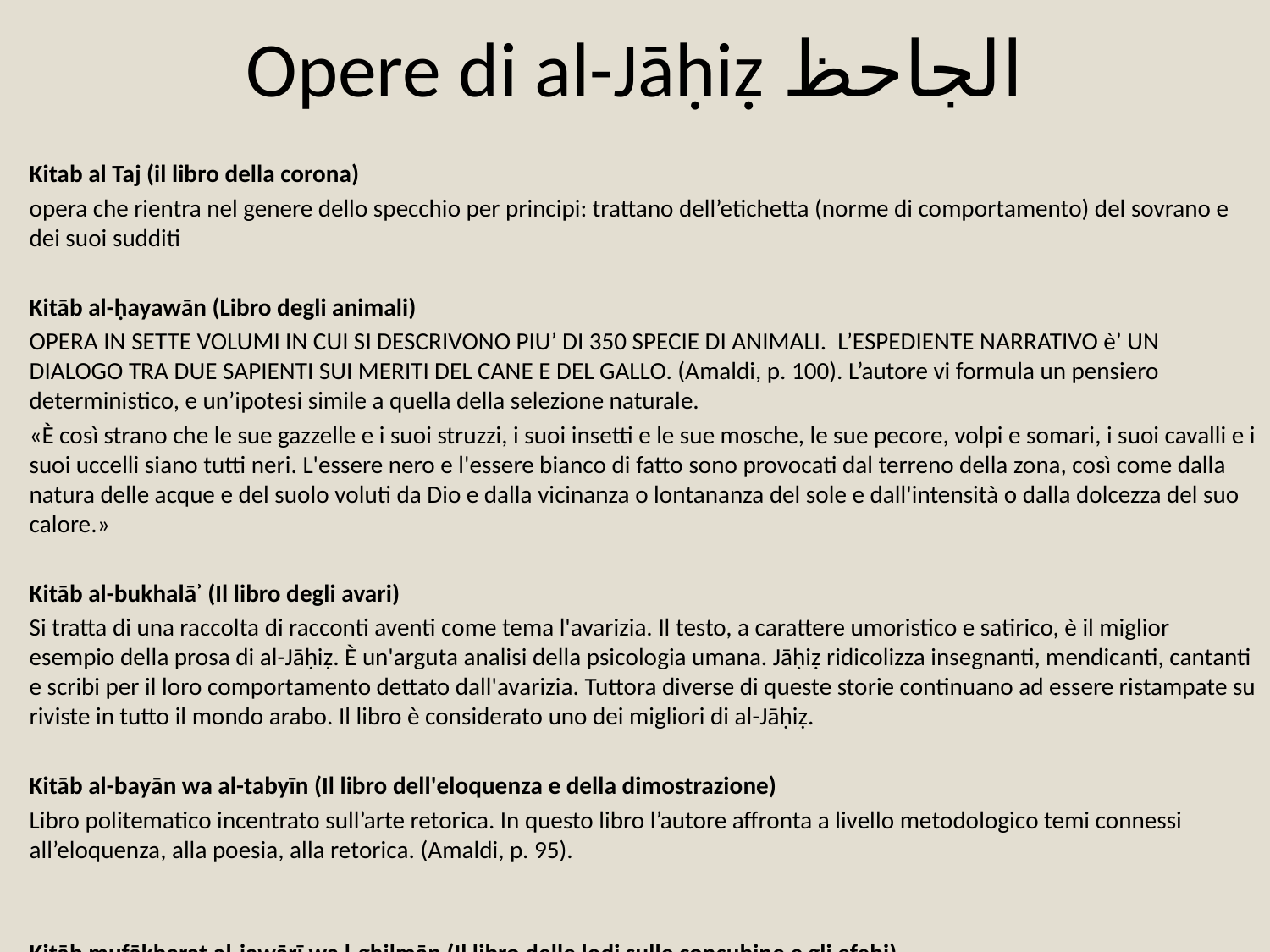

# Opere di al-Jāḥiẓ الجاحظ

Kitab al Taj (il libro della corona)
opera che rientra nel genere dello specchio per principi: trattano dell’etichetta (norme di comportamento) del sovrano e dei suoi sudditi

Kitāb al-ḥayawān (Libro degli animali)
OPERA IN SETTE VOLUMI IN CUI SI DESCRIVONO PIU’ DI 350 SPECIE DI ANIMALI.  L’ESPEDIENTE NARRATIVO è’ UN DIALOGO TRA DUE SAPIENTI SUI MERITI DEL CANE E DEL GALLO. (Amaldi, p. 100). L’autore vi formula un pensiero deterministico, e un’ipotesi simile a quella della selezione naturale.
«È così strano che le sue gazzelle e i suoi struzzi, i suoi insetti e le sue mosche, le sue pecore, volpi e somari, i suoi cavalli e i suoi uccelli siano tutti neri. L'essere nero e l'essere bianco di fatto sono provocati dal terreno della zona, così come dalla natura delle acque e del suolo voluti da Dio e dalla vicinanza o lontananza del sole e dall'intensità o dalla dolcezza del suo calore.»

Kitāb al-bukhalāʾ (Il libro degli avari)
Si tratta di una raccolta di racconti aventi come tema l'avarizia. Il testo, a carattere umoristico e satirico, è il miglior esempio della prosa di al-Jāḥiẓ. È un'arguta analisi della psicologia umana. Jāḥiẓ ridicolizza insegnanti, mendicanti, cantanti e scribi per il loro comportamento dettato dall'avarizia. Tuttora diverse di queste storie continuano ad essere ristampate su riviste in tutto il mondo arabo. Il libro è considerato uno dei migliori di al-Jāḥiẓ.

Kitāb al-bayān wa al-tabyīn (Il libro dell'eloquenza e della dimostrazione)
Libro politematico incentrato sull’arte retorica. In questo libro l’autore affronta a livello metodologico temi connessi all’eloquenza, alla poesia, alla retorica. (Amaldi, p. 95).

Kitāb mufākharat al-jawārī wa l-ghilmān (Il libro delle lodi sulle concubine e gli efebi)
Ove jawārī è il plurale di jāriya, che significa serva, domestica.  Esistevano due generi di servitrici: la jāriya - colei che gestisce la casa e sbriga le faccende quotidiane – era il primo tipo. Il secondo tipo veniva invece chiamato qina. Si trattava di una jāriya abile nel canto, capacità che ne aumentava il valore di mercato rispetto alle altre. Questo particolare tipo di schiava poteva valere grosse somme, di conseguenza divennero sostanzialmente un lusso che potevano permettersi solo principi o ricchi mercanti.